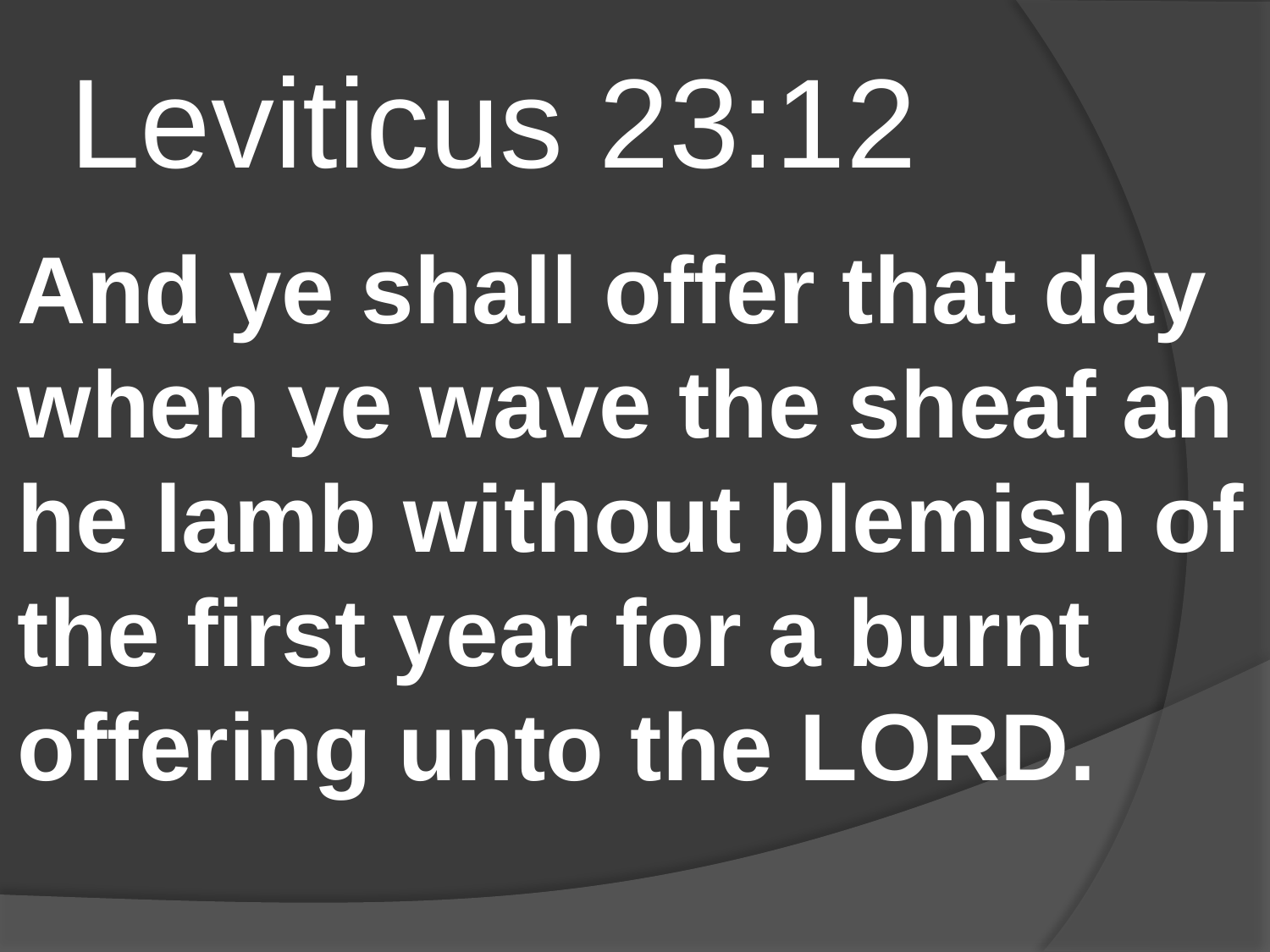

# Leviticus 23:12
And ye shall offer that day when ye wave the sheaf an he lamb without blemish of the first year for a burnt offering unto the LORD.